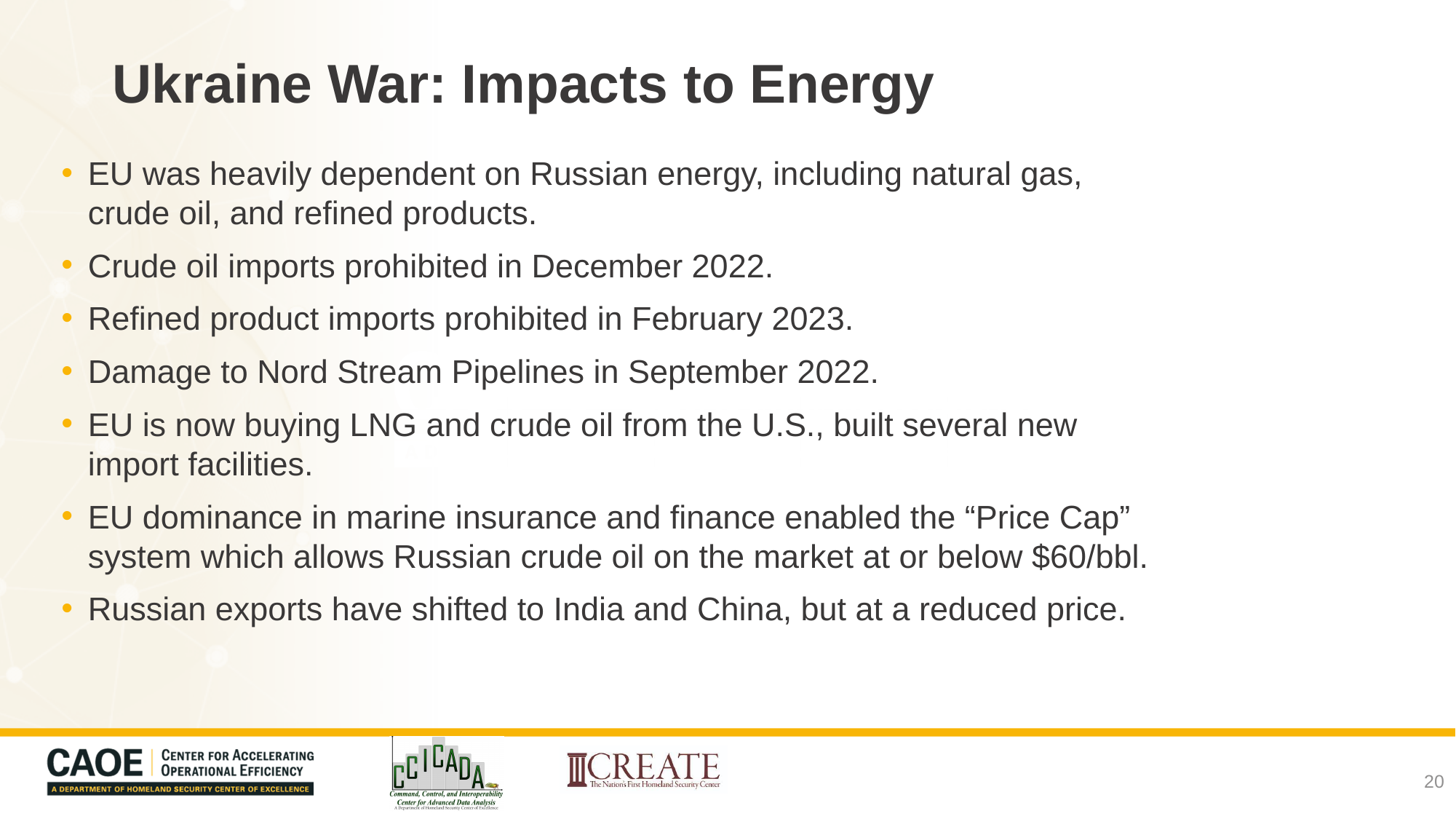

# Ukraine War: Impacts to Energy
EU was heavily dependent on Russian energy, including natural gas, crude oil, and refined products.
Crude oil imports prohibited in December 2022.
Refined product imports prohibited in February 2023.
Damage to Nord Stream Pipelines in September 2022.
EU is now buying LNG and crude oil from the U.S., built several new import facilities.
EU dominance in marine insurance and finance enabled the “Price Cap” system which allows Russian crude oil on the market at or below $60/bbl.
Russian exports have shifted to India and China, but at a reduced price.

20